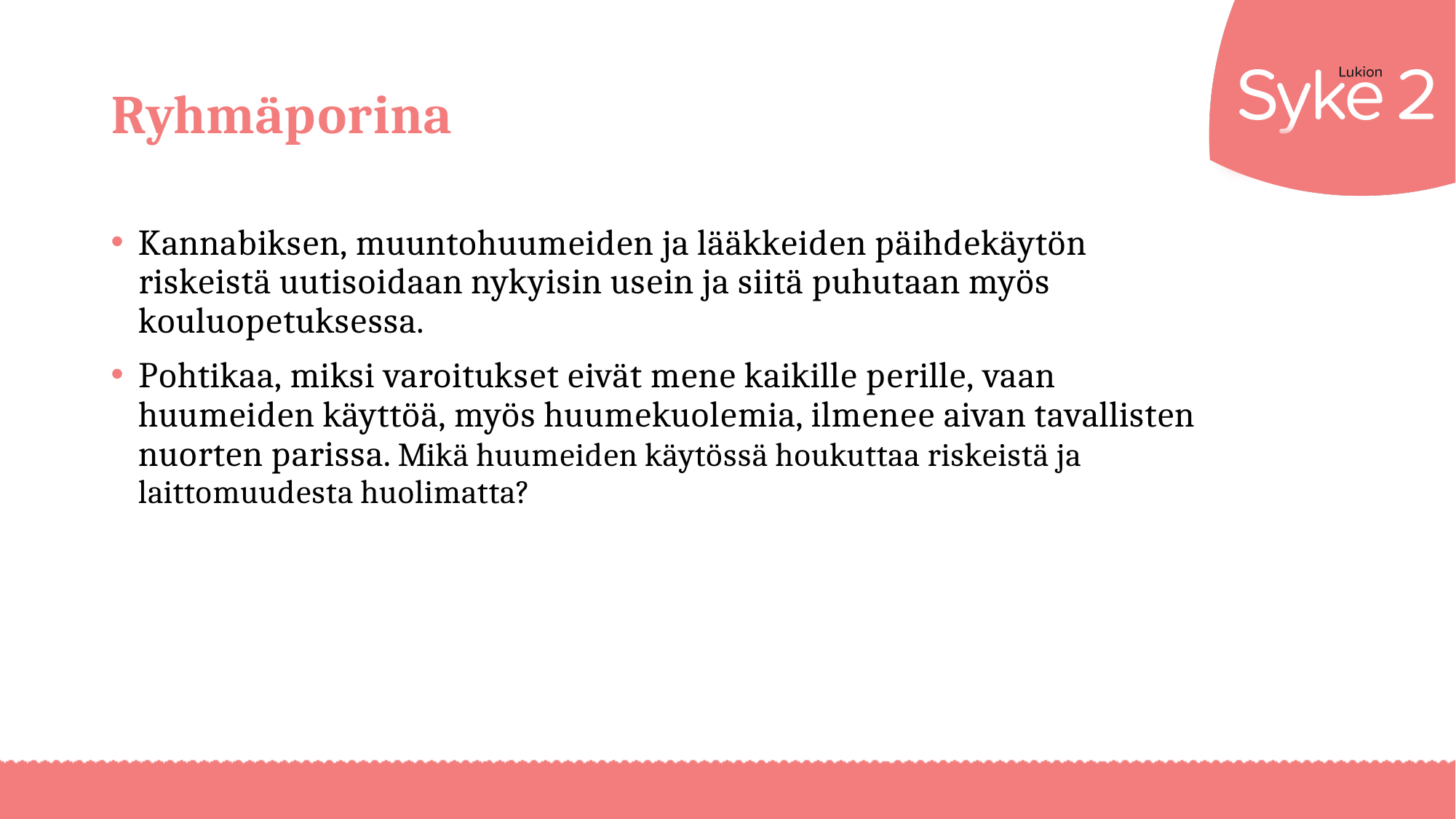

# Ryhmäporina
Kannabiksen, muuntohuumeiden ja lääkkeiden päihdekäytön riskeistä uutisoidaan nykyisin usein ja siitä puhutaan myös kouluopetuksessa.
Pohtikaa, miksi varoitukset eivät mene kaikille perille, vaan huumeiden käyttöä, myös huumekuolemia, ilmenee aivan tavallisten nuorten parissa. Mikä huumeiden käytössä houkuttaa riskeistä ja laittomuudesta huolimatta?